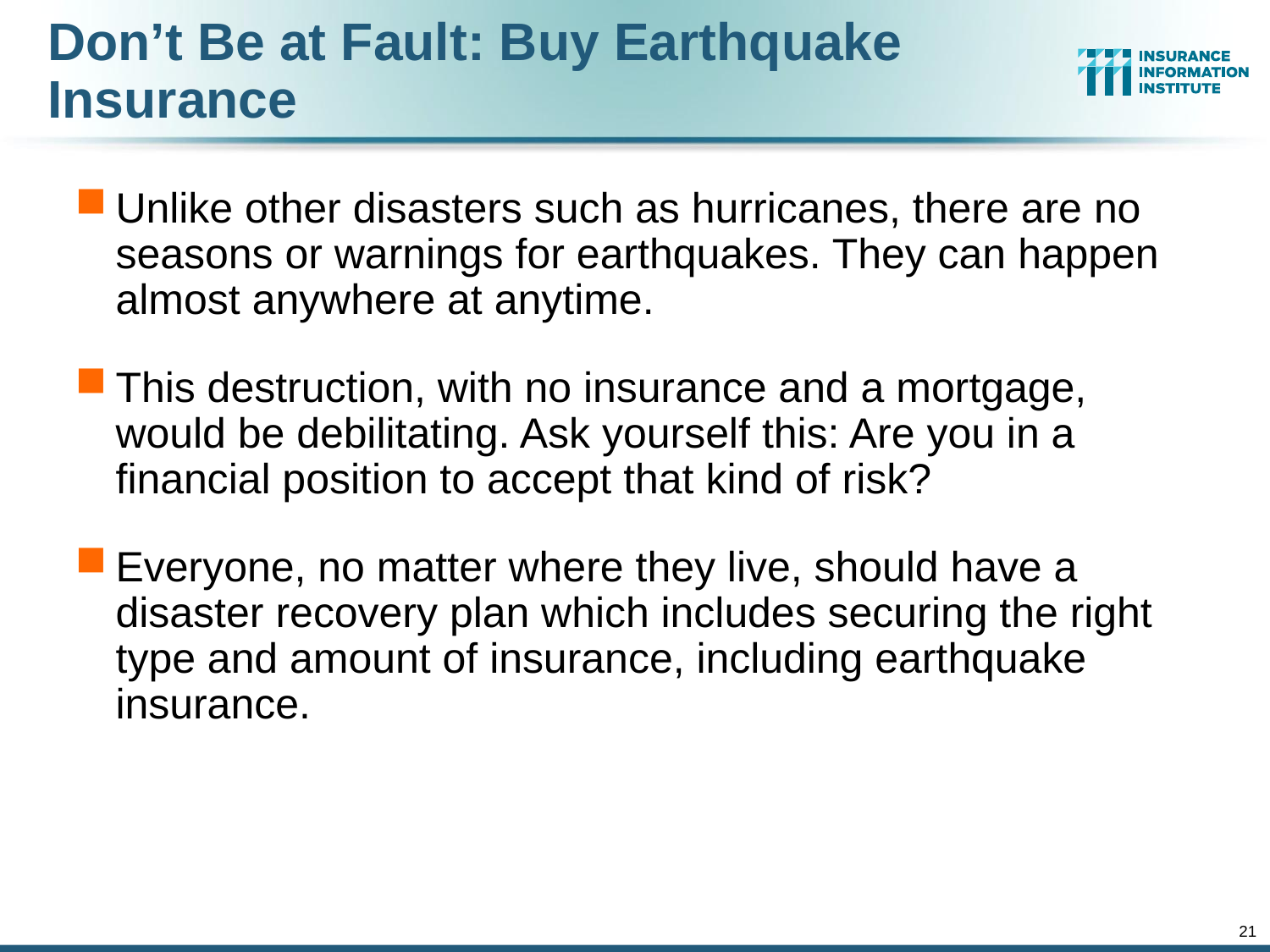

# Don’t Be at Fault: Buy Earthquake Insurance
Unlike other disasters such as hurricanes, there are no seasons or warnings for earthquakes. They can happen almost anywhere at anytime.
This destruction, with no insurance and a mortgage, would be debilitating. Ask yourself this: Are you in a financial position to accept that kind of risk?
Everyone, no matter where they live, should have a disaster recovery plan which includes securing the right type and amount of insurance, including earthquake insurance.

21
12/02/09 - 6pm
eSlide – P6466 – iii template